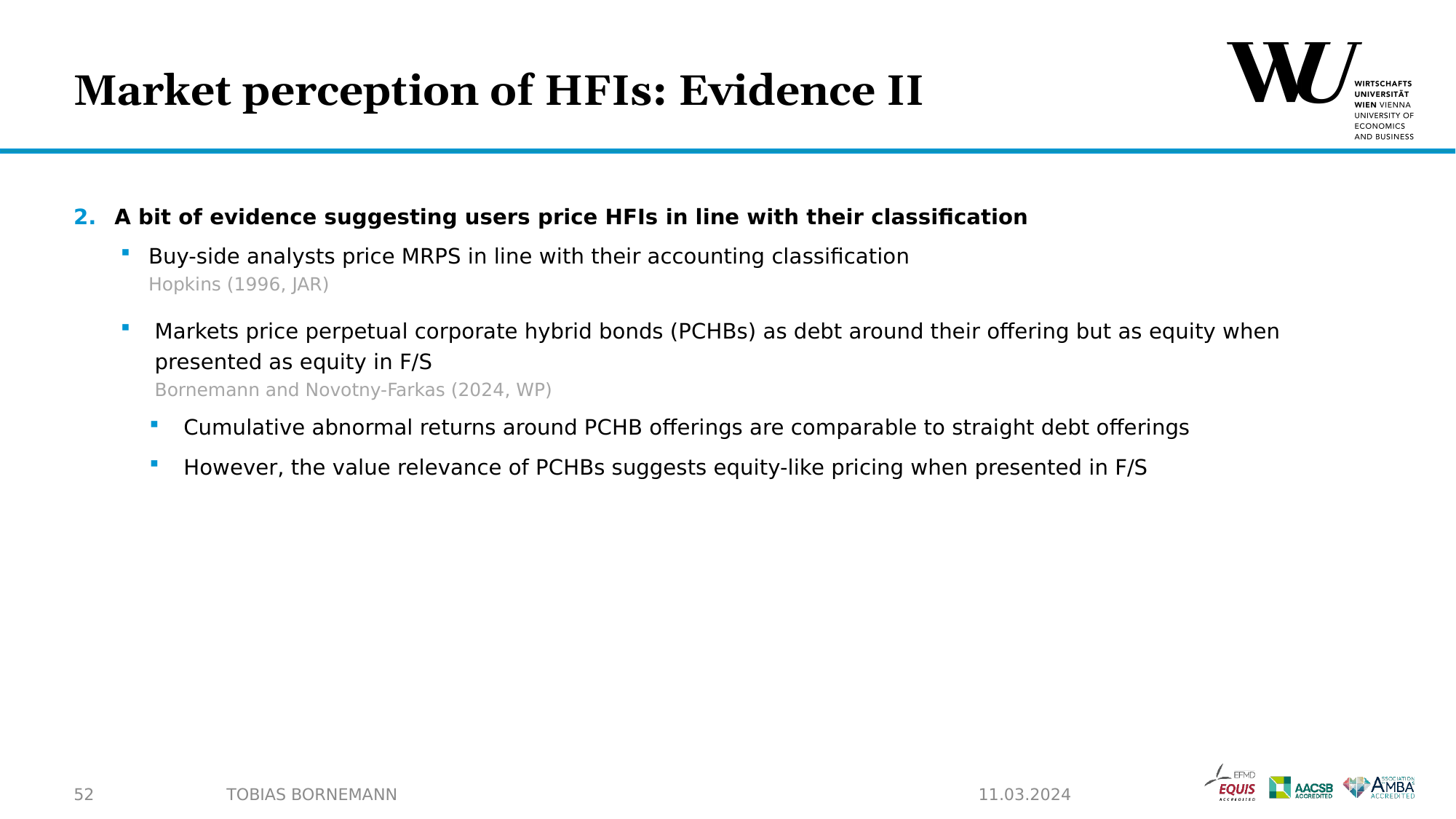

# Market perception of HFIs: Evidence II
A bit of evidence suggesting users price HFIs in line with their classification
Buy-side analysts price MRPS in line with their accounting classification
Hopkins (1996, JAR)
Markets price perpetual corporate hybrid bonds (PCHBs) as debt around their offering but as equity when presented as equity in F/S
Bornemann and Novotny-Farkas (2024, WP)
Cumulative abnormal returns around PCHB offerings are comparable to straight debt offerings
However, the value relevance of PCHBs suggests equity-like pricing when presented in F/S
52
Tobias Bornemann
11.03.2024